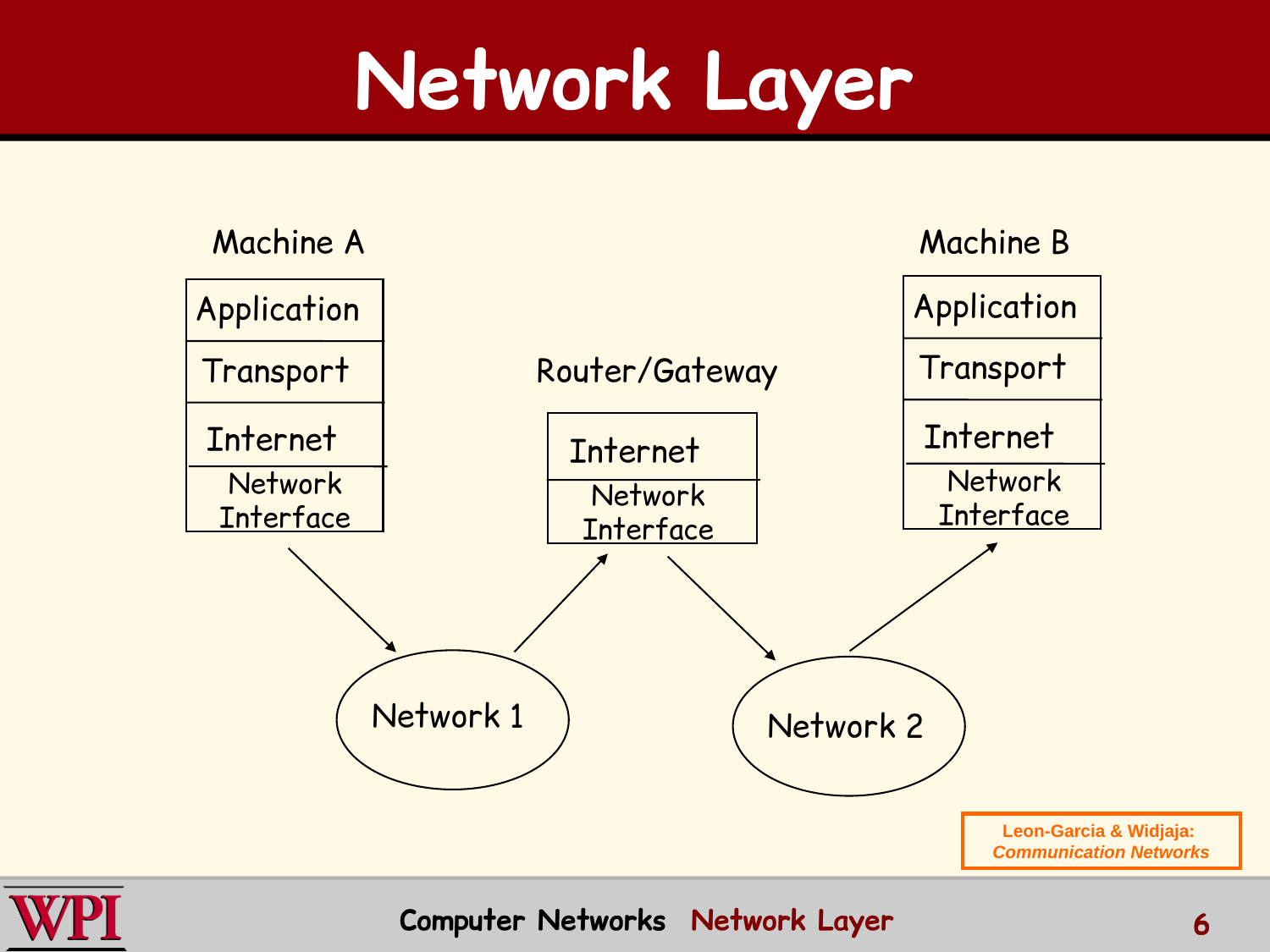

Network Layer
Machine B
Machine A

Application
Application

Transport
Transport
Router/Gateway

Internet

Internet
Internet
Network Interface
Network Interface

Network Interface

Network 1
Network 2
Leon-Garcia & Widjaja:
Communication Networks
 Computer Networks  Network Layer
6